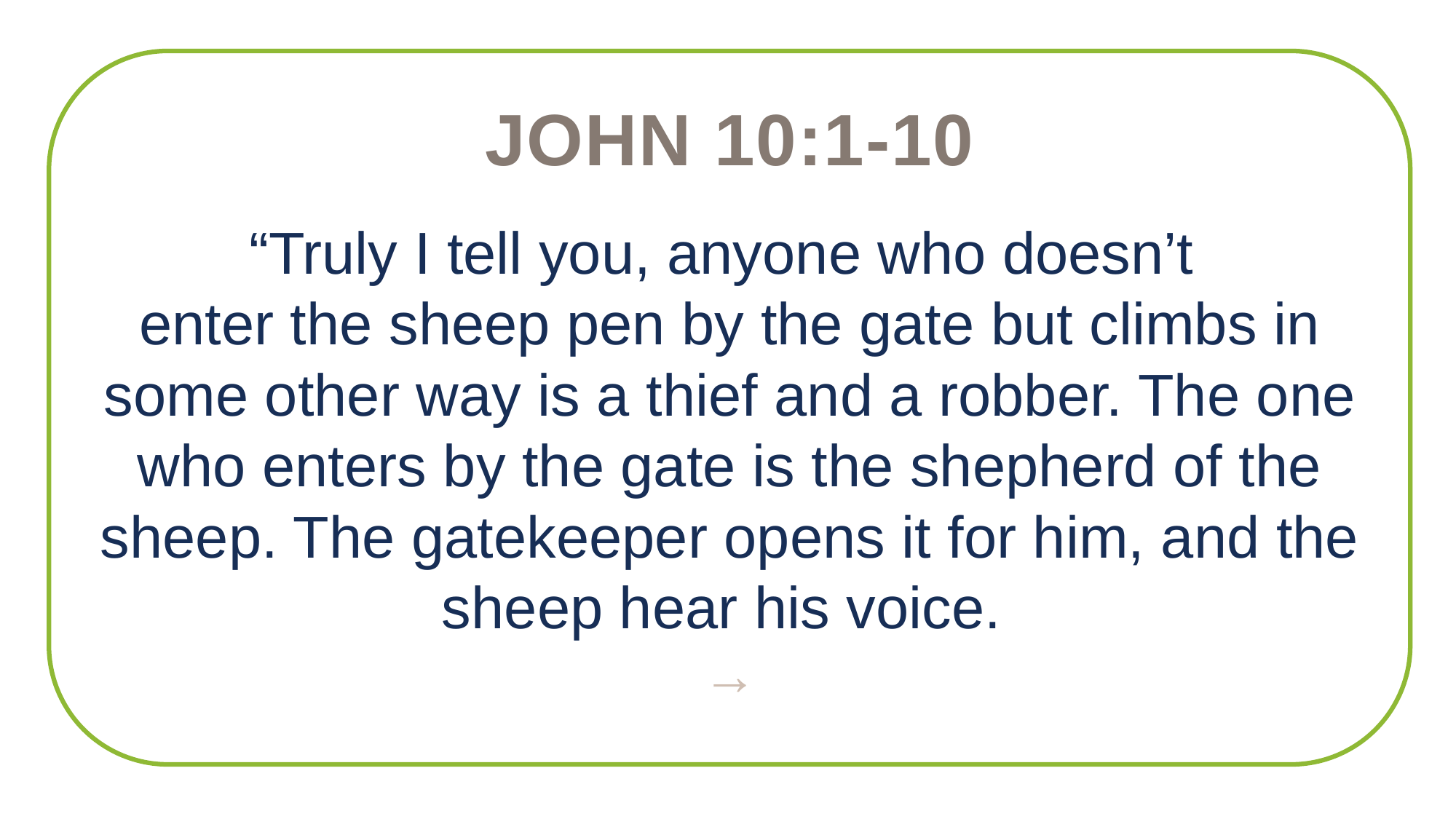

John 10:1-10
“Truly I tell you, anyone who doesn’t
enter the sheep pen by the gate but climbs in some other way is a thief and a robber. The one who enters by the gate is the shepherd of the sheep. The gatekeeper opens it for him, and the sheep hear his voice.
→